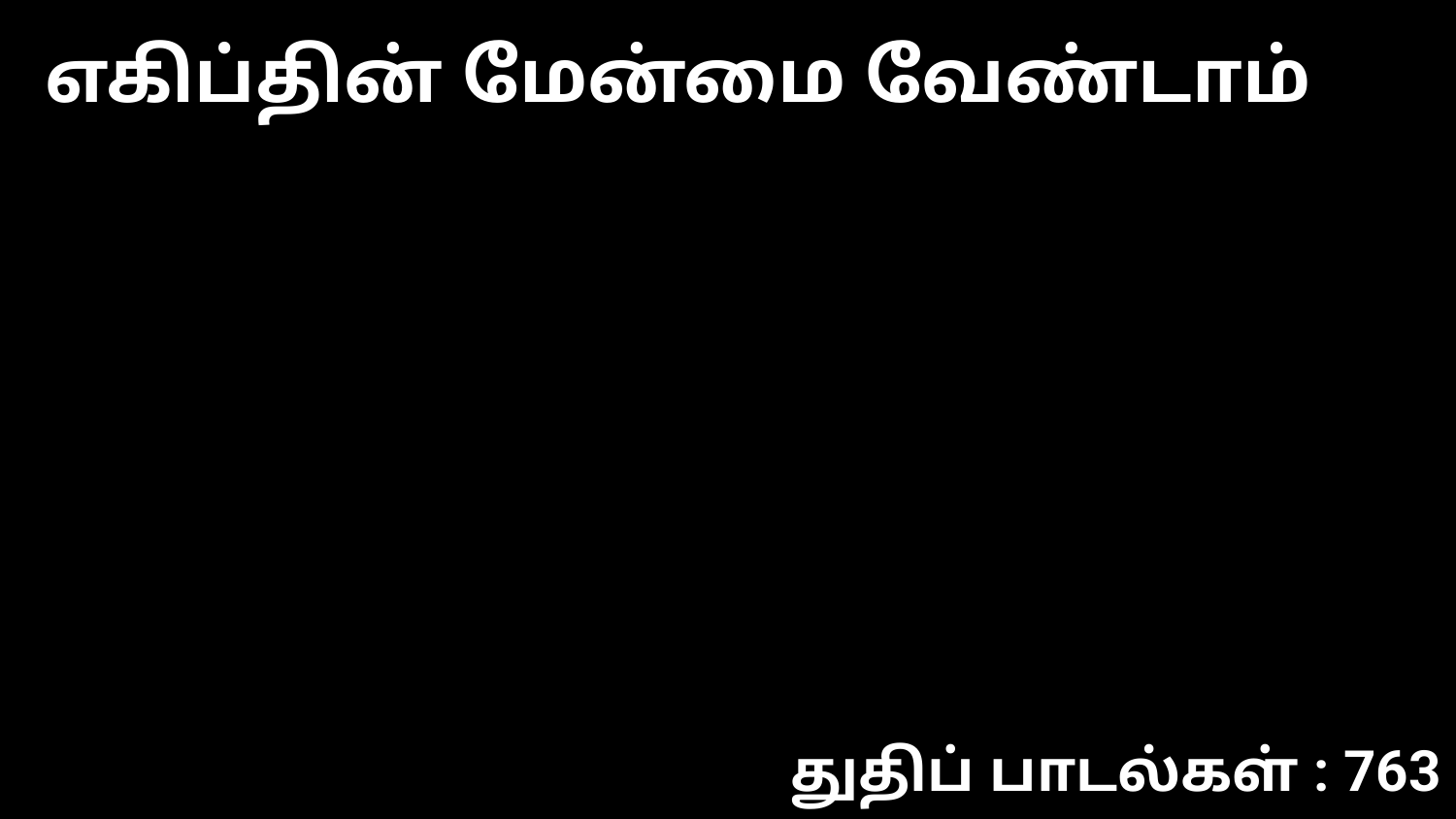

எகிப்தின் மேன்மை வேண்டாம்
துதிப் பாடல்கள் : 763